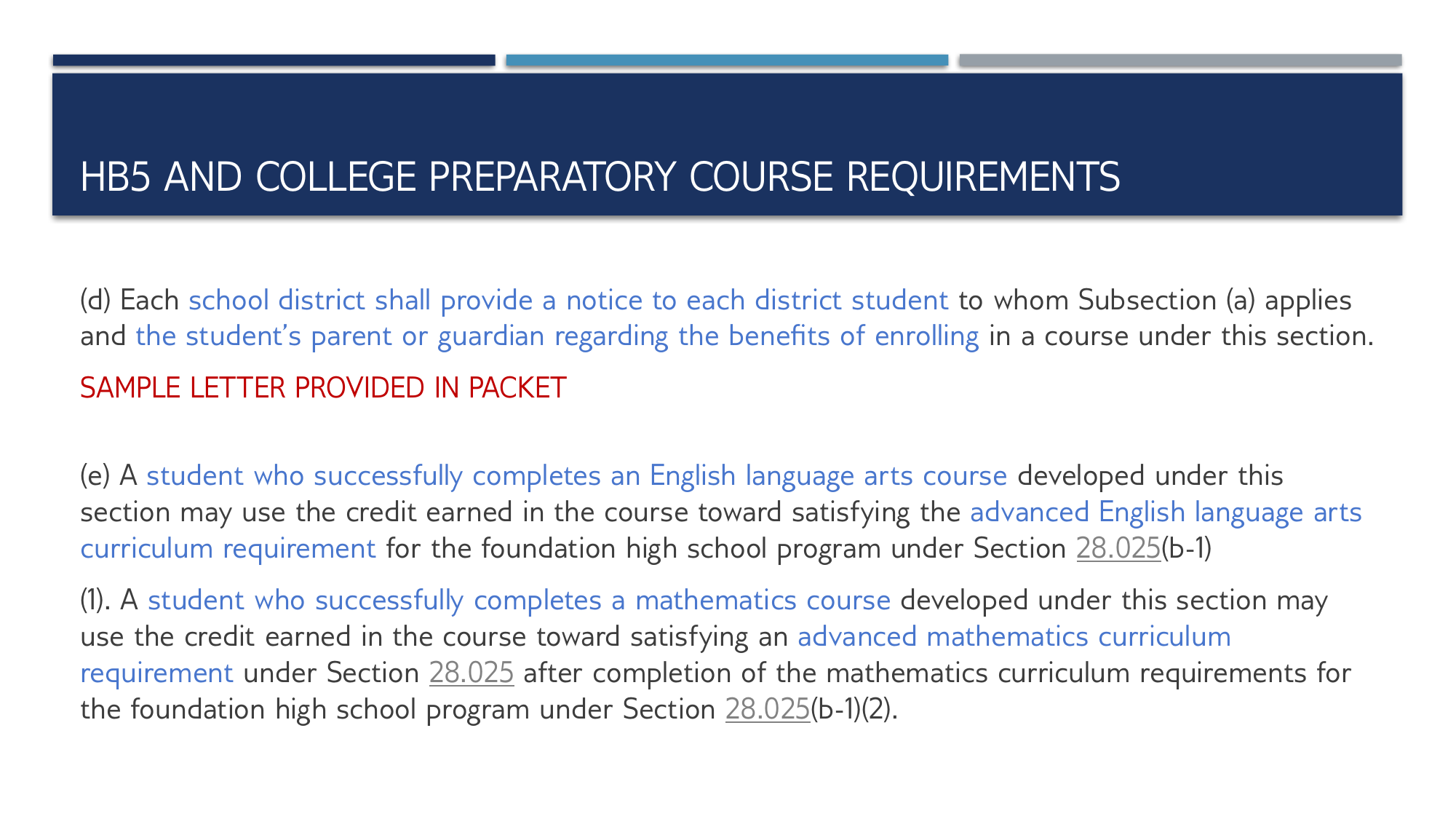

# HB5 and college preparatory course requirements
(d) Each school district shall provide a notice to each district student to whom Subsection (a) applies and the student’s parent or guardian regarding the benefits of enrolling in a course under this section.
SAMPLE LETTER PROVIDED IN PACKET
(e) A student who successfully completes an English language arts course developed under this section may use the credit earned in the course toward satisfying the advanced English language arts curriculum requirement for the foundation high school program under Section 28.025(b-1)
(1). A student who successfully completes a mathematics course developed under this section may use the credit earned in the course toward satisfying an advanced mathematics curriculum requirement under Section 28.025 after completion of the mathematics curriculum requirements for the foundation high school program under Section 28.025(b-1)(2).